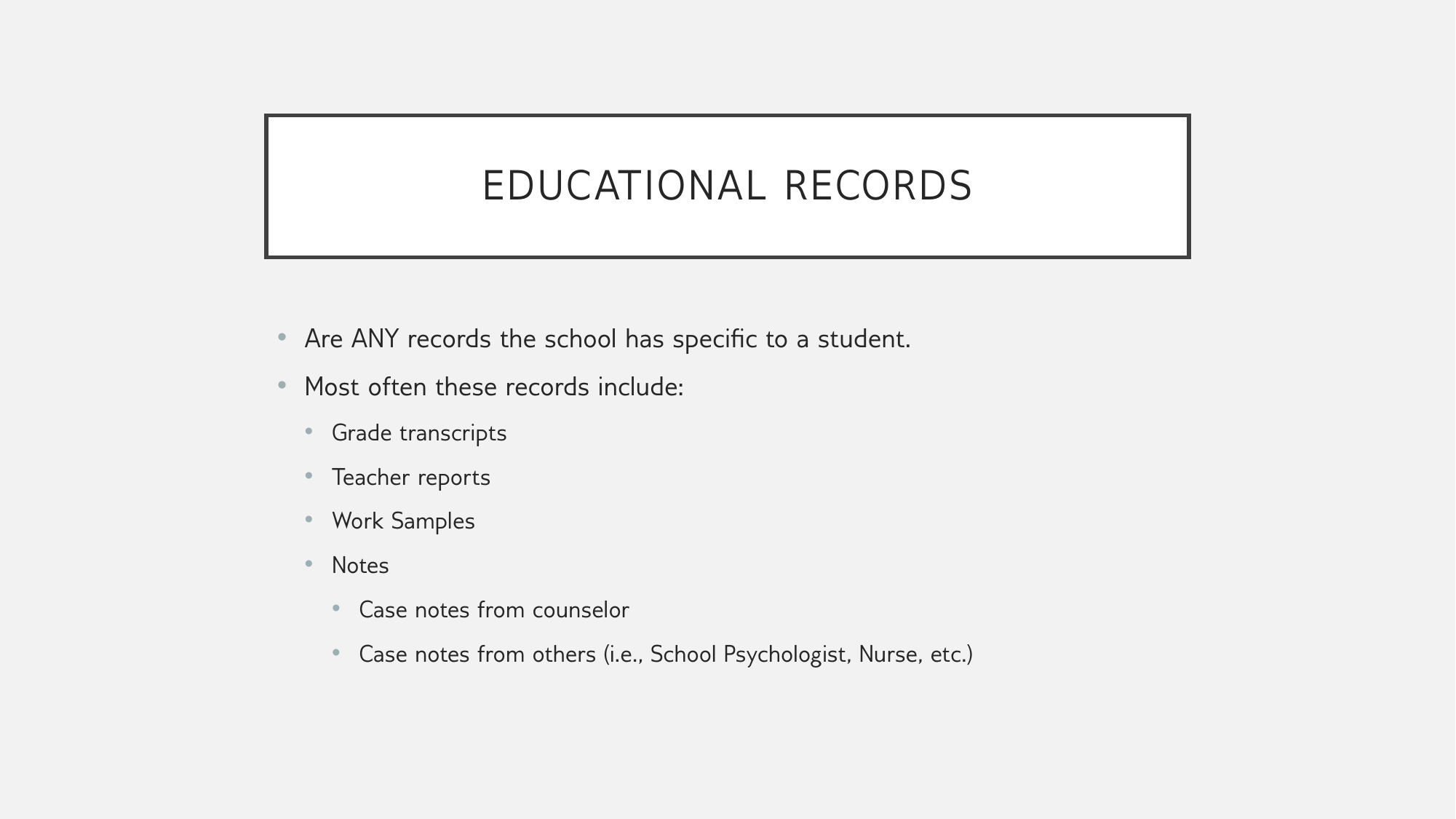

# Educational Records
Are ANY records the school has specific to a student.
Most often these records include:
Grade transcripts
Teacher reports
Work Samples
Notes
Case notes from counselor
Case notes from others (i.e., School Psychologist, Nurse, etc.)